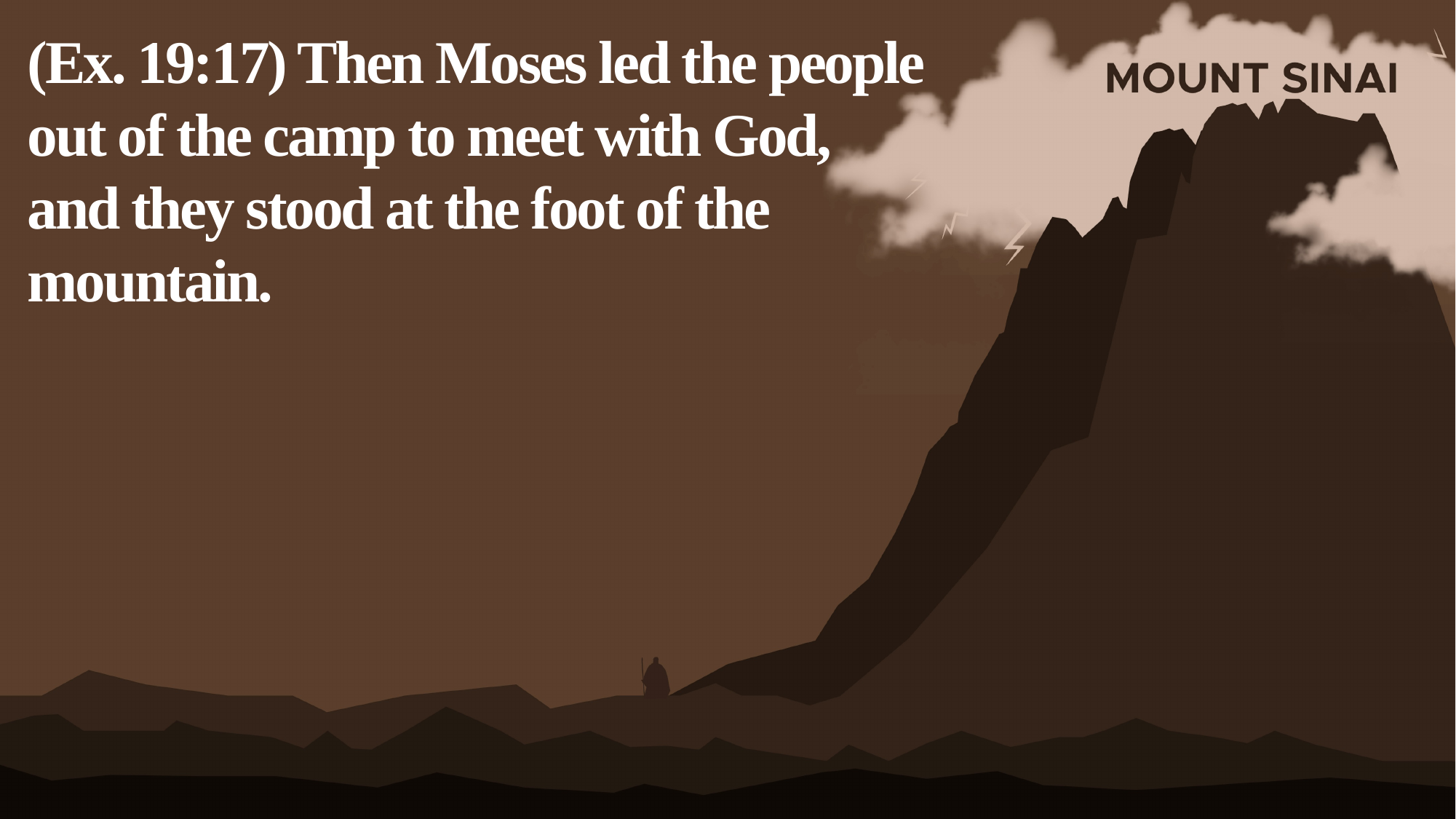

(Ex. 19:17) Then Moses led the people out of the camp to meet with God,
and they stood at the foot of the mountain.